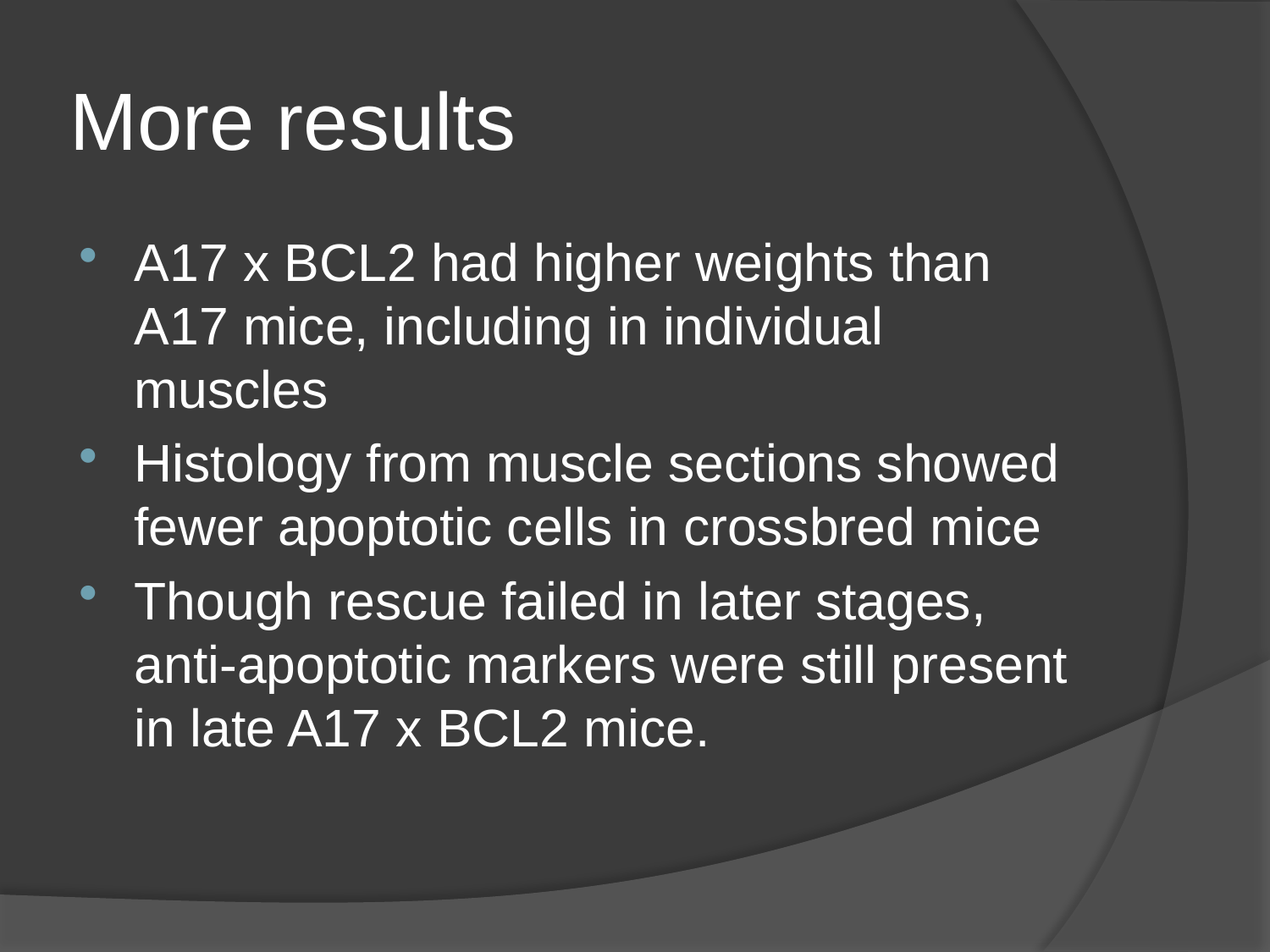

# More results
A17 x BCL2 had higher weights than A17 mice, including in individual muscles
Histology from muscle sections showed fewer apoptotic cells in crossbred mice
Though rescue failed in later stages, anti-apoptotic markers were still present in late A17 x BCL2 mice.